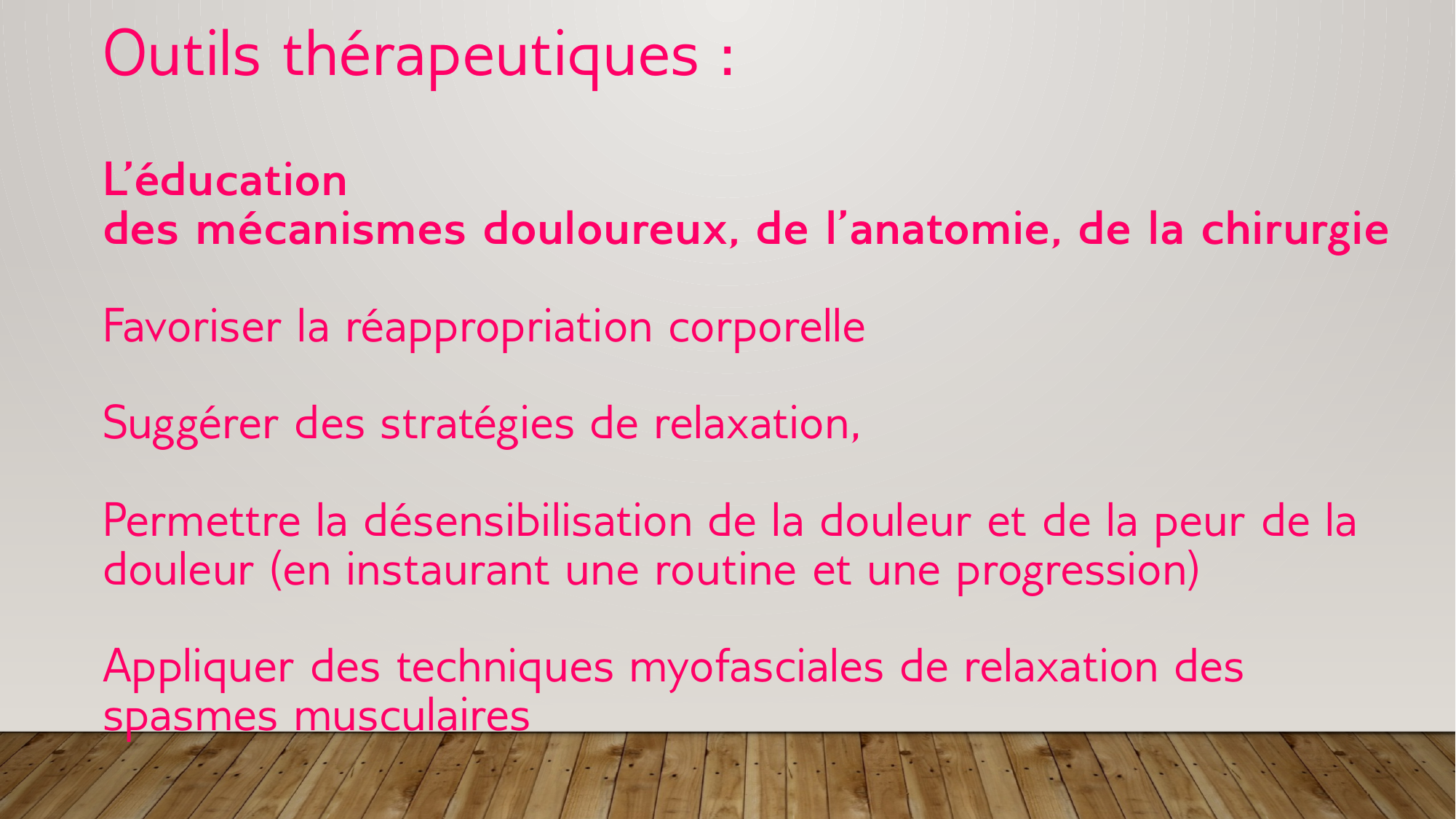

Outils thérapeutiques :

L’éducation
des mécanismes douloureux, de l’anatomie, de la chirurgie

Favoriser la réappropriation corporelle

Suggérer des stratégies de relaxation,

Permettre la désensibilisation de la douleur et de la peur de la douleur (en instaurant une routine et une progression)

Appliquer des techniques myofasciales de relaxation des spasmes musculaires